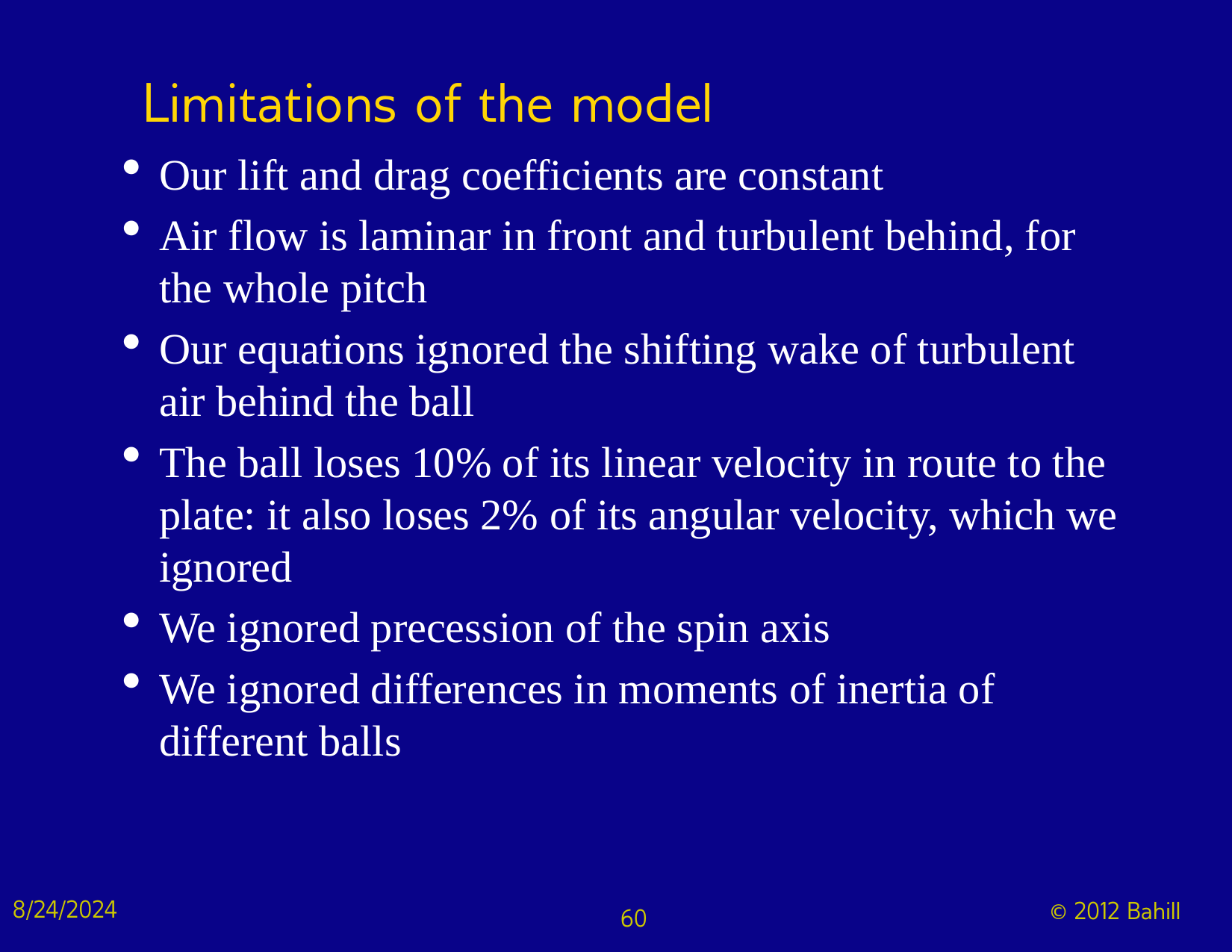

# Limitations of the model
Our lift and drag coefficients are constant
Air flow is laminar in front and turbulent behind, for the whole pitch
Our equations ignored the shifting wake of turbulent air behind the ball
The ball loses 10% of its linear velocity in route to the plate: it also loses 2% of its angular velocity, which we ignored
We ignored precession of the spin axis
We ignored differences in moments of inertia of different balls
8/24/2024
© 2012 Bahill
60